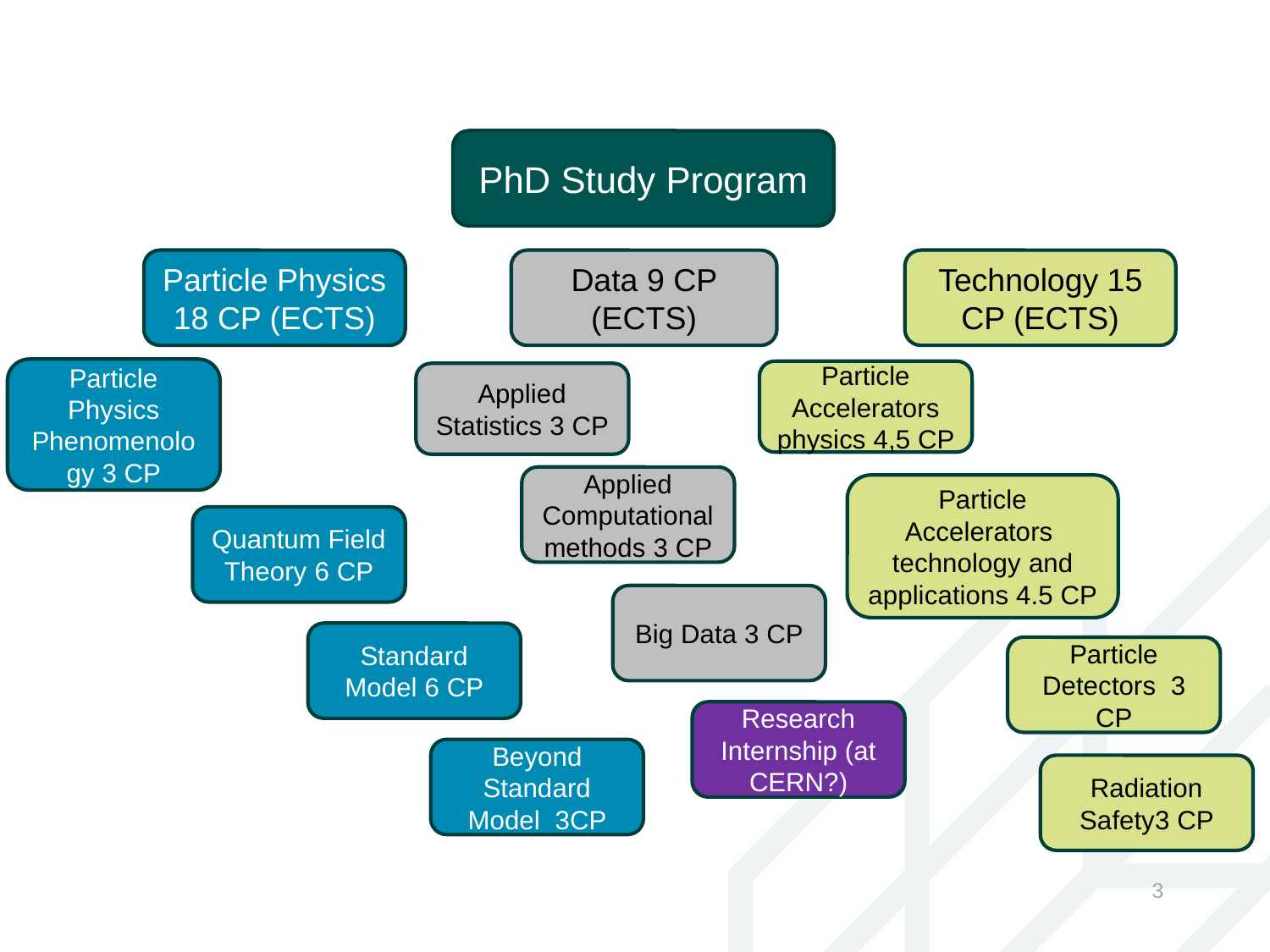

PhD Study Program
Data 9 CP (ECTS)
Technology 15 CP (ECTS)
Particle Physics 18 CP (ECTS)
Particle Physics Phenomenology 3 CP
Particle Accelerators physics 4,5 CP
Applied Statistics 3 CP
Applied Computational methods 3 CP
Particle Accelerators  technology and applications 4.5 CP
Quantum Field Theory 6 CP
Big Data 3 CP
Standard Model 6 CP
Particle Detectors  3 CP
Research Internship (at CERN?)
Beyond Standard Model  3CP
Radiation Safety3 CP